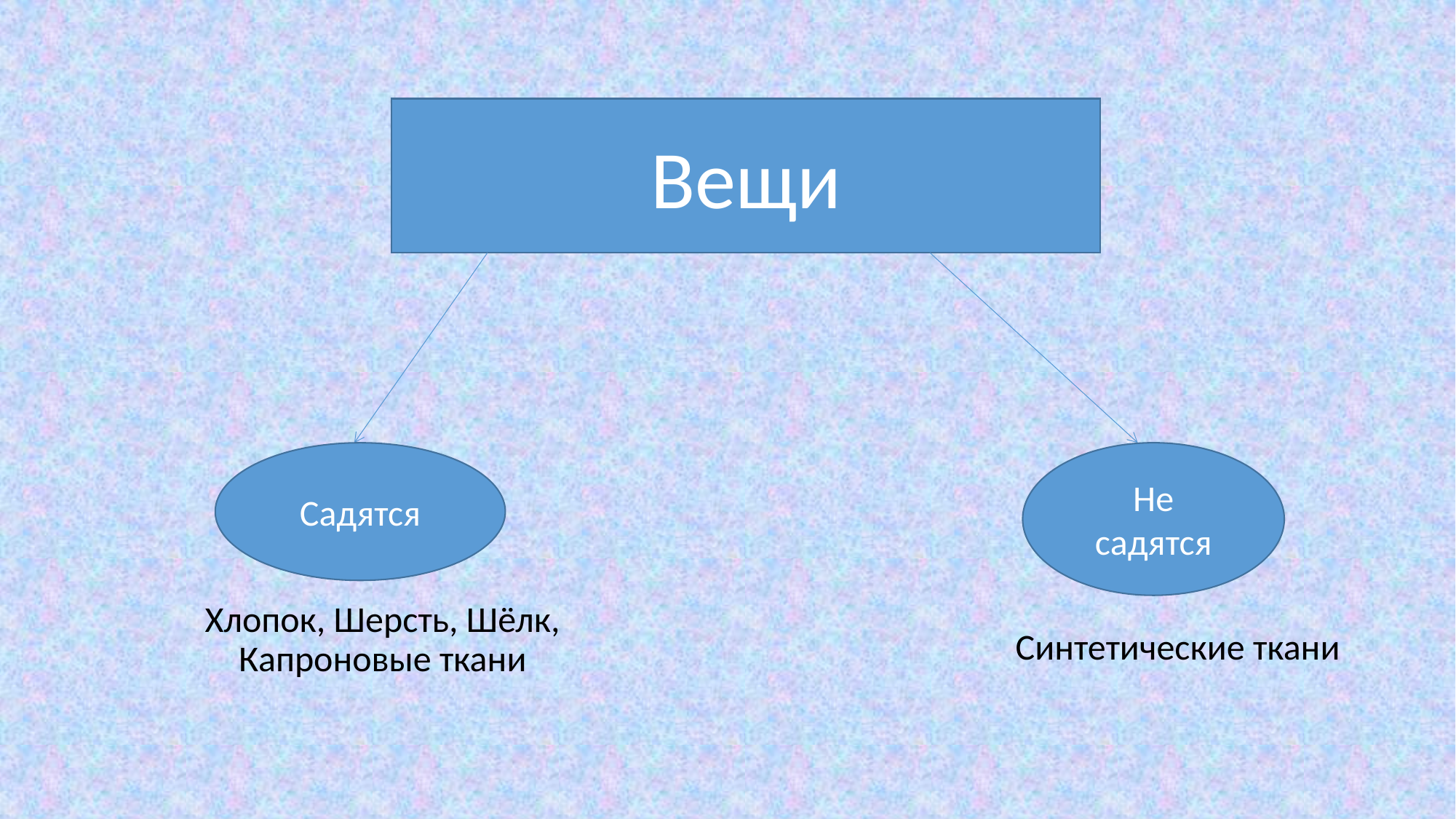

Вещи
Садятся
Не садятся
Хлопок, Шерсть, Шёлк, Капроновые ткани
Синтетические ткани